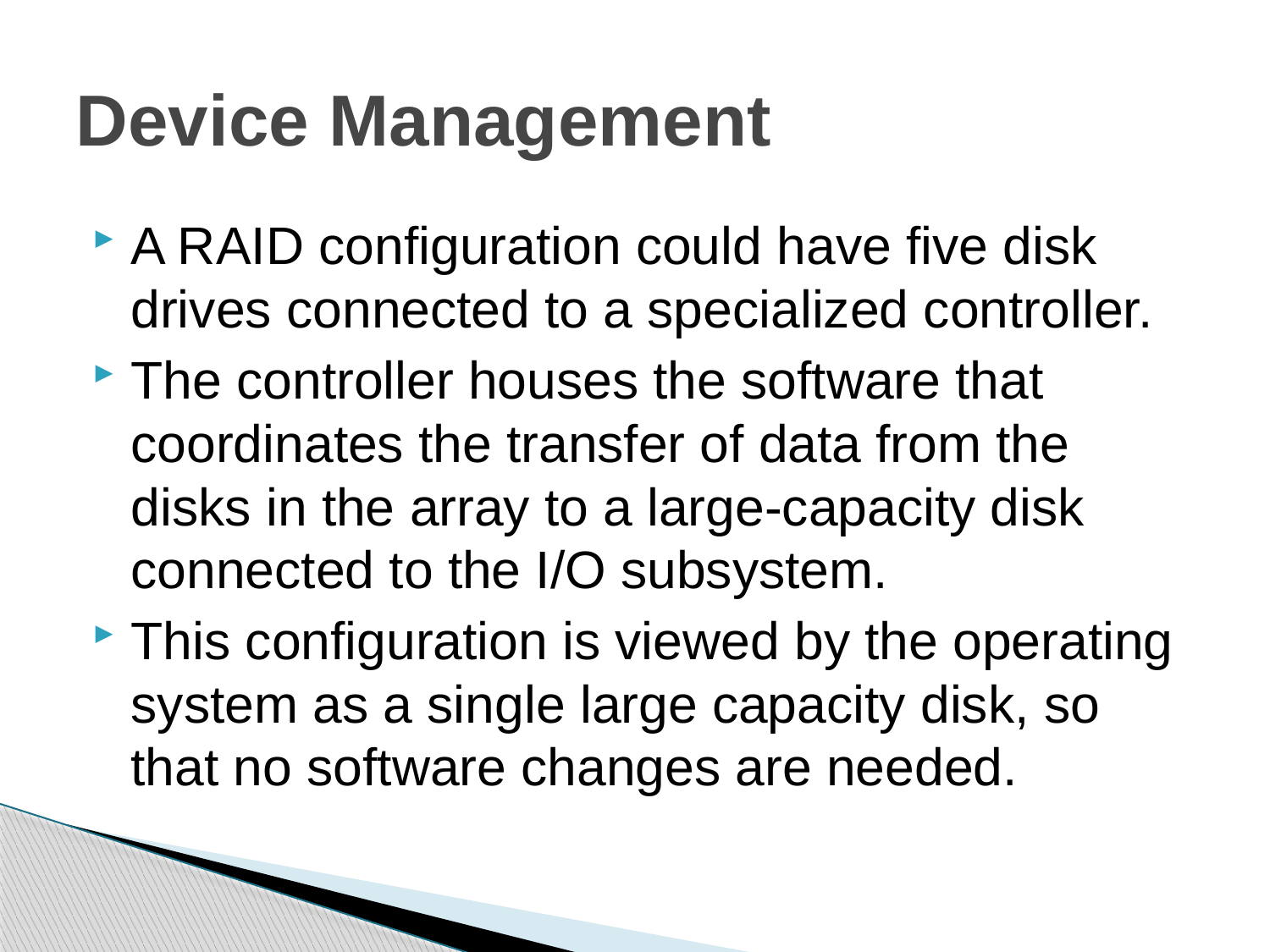

# Device Management
A RAID configuration could have five disk drives connected to a specialized controller.
The controller houses the software that coordinates the transfer of data from the disks in the array to a large-capacity disk connected to the I/O subsystem.
This configuration is viewed by the operating system as a single large capacity disk, so that no software changes are needed.